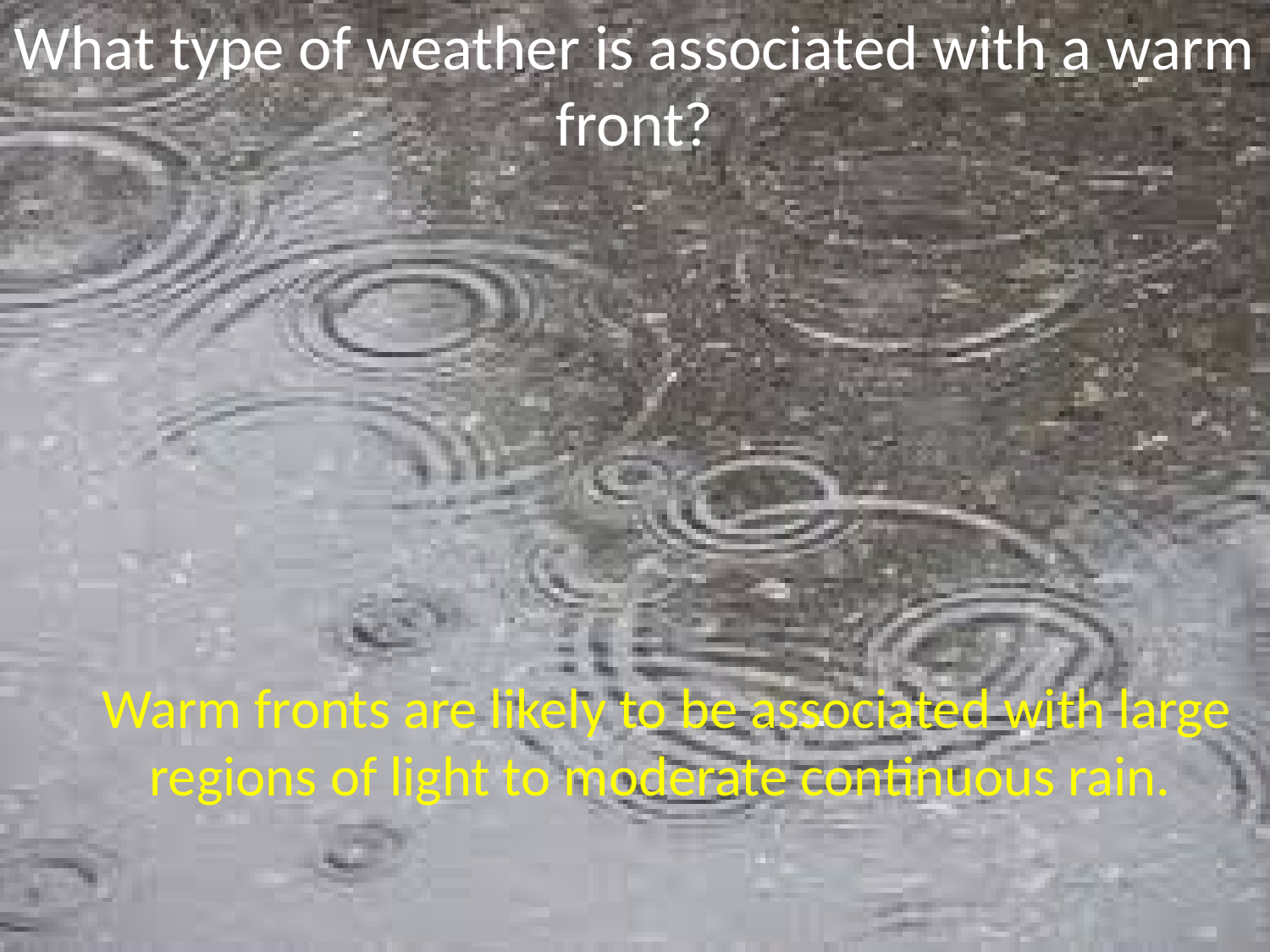

What type of weather is associated with a warm front?
Warm fronts are likely to be associated with large regions of light to moderate continuous rain.